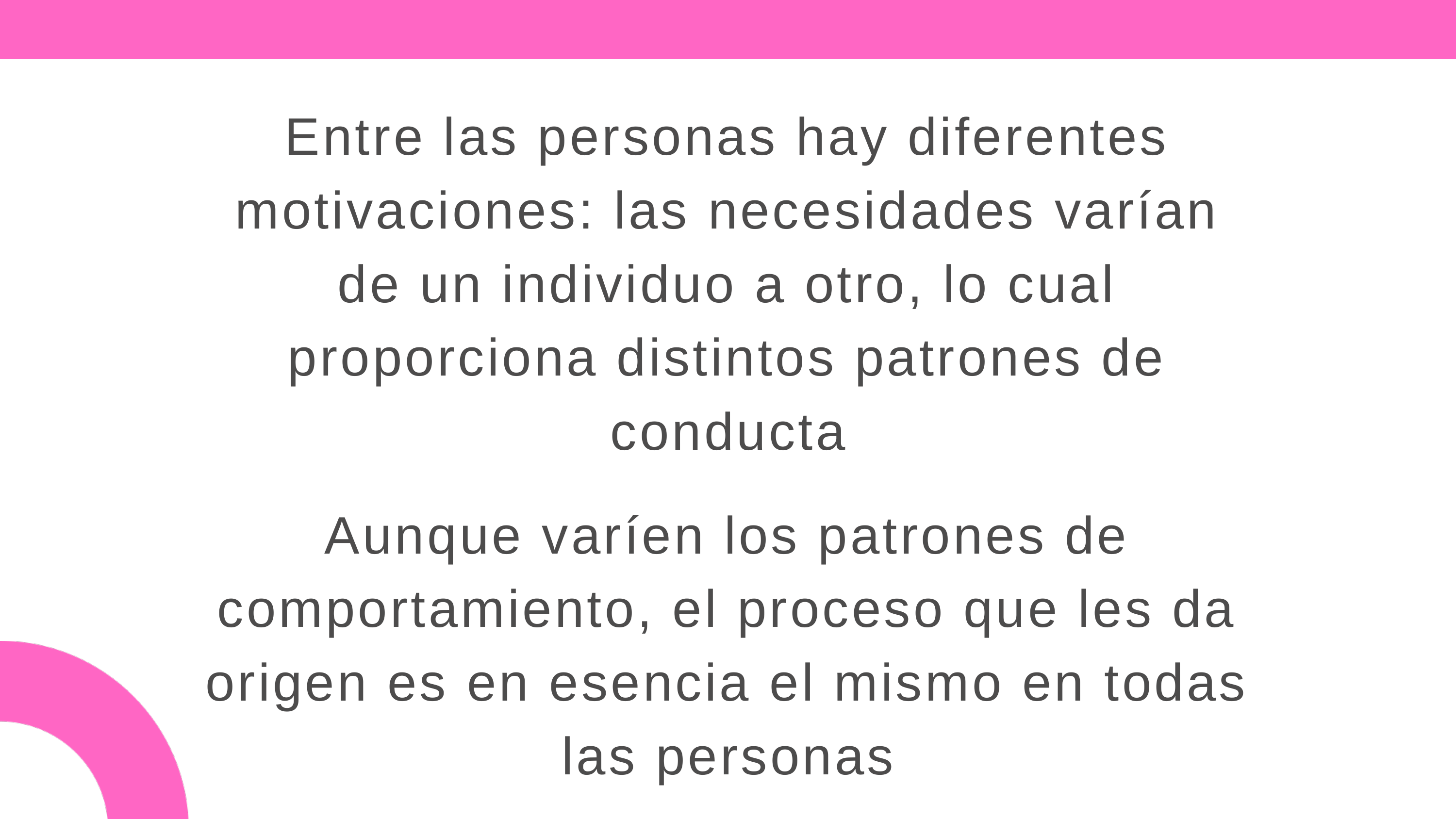

Entre las personas hay diferentes motivaciones: las necesidades varían de un individuo a otro, lo cual proporciona distintos patrones de conducta
Aunque varíen los patrones de comportamiento, el proceso que les da origen es en esencia el mismo en todas las personas